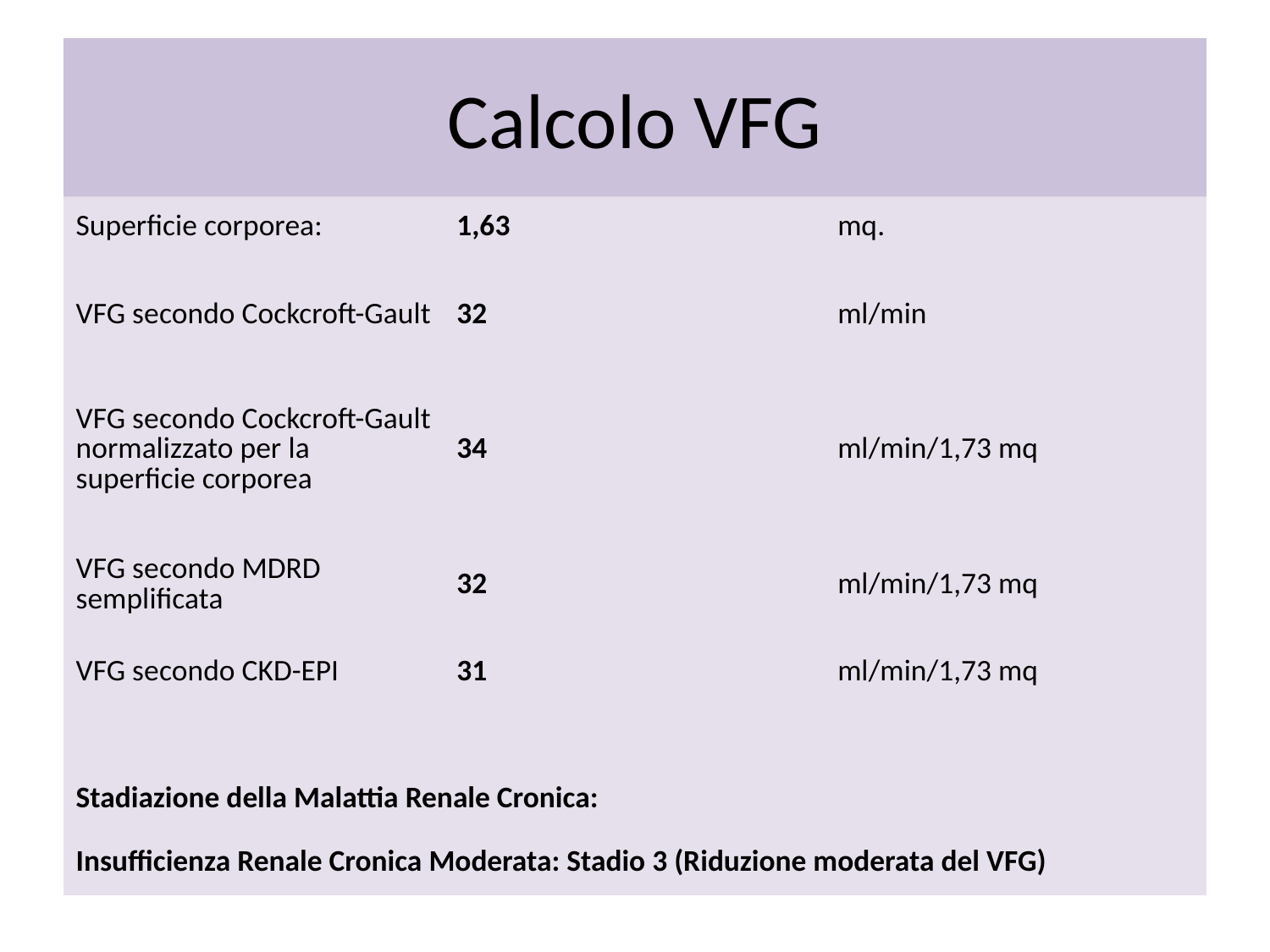

# Calcolo VFG
| Superficie corporea: | 1,63 | mq. |
| --- | --- | --- |
| VFG secondo Cockcroft-Gault | 32 | ml/min |
| VFG secondo Cockcroft-Gault normalizzato per la superficie corporea | 34 | ml/min/1,73 mq |
| VFG secondo MDRD semplificata | 32 | ml/min/1,73 mq |
| VFG secondo CKD-EPI | 31 | ml/min/1,73 mq |
|  |  |  |
| Stadiazione della Malattia Renale Cronica: |  |  |
| Insufficienza Renale Cronica Moderata: Stadio 3 (Riduzione moderata del VFG) |  |  |